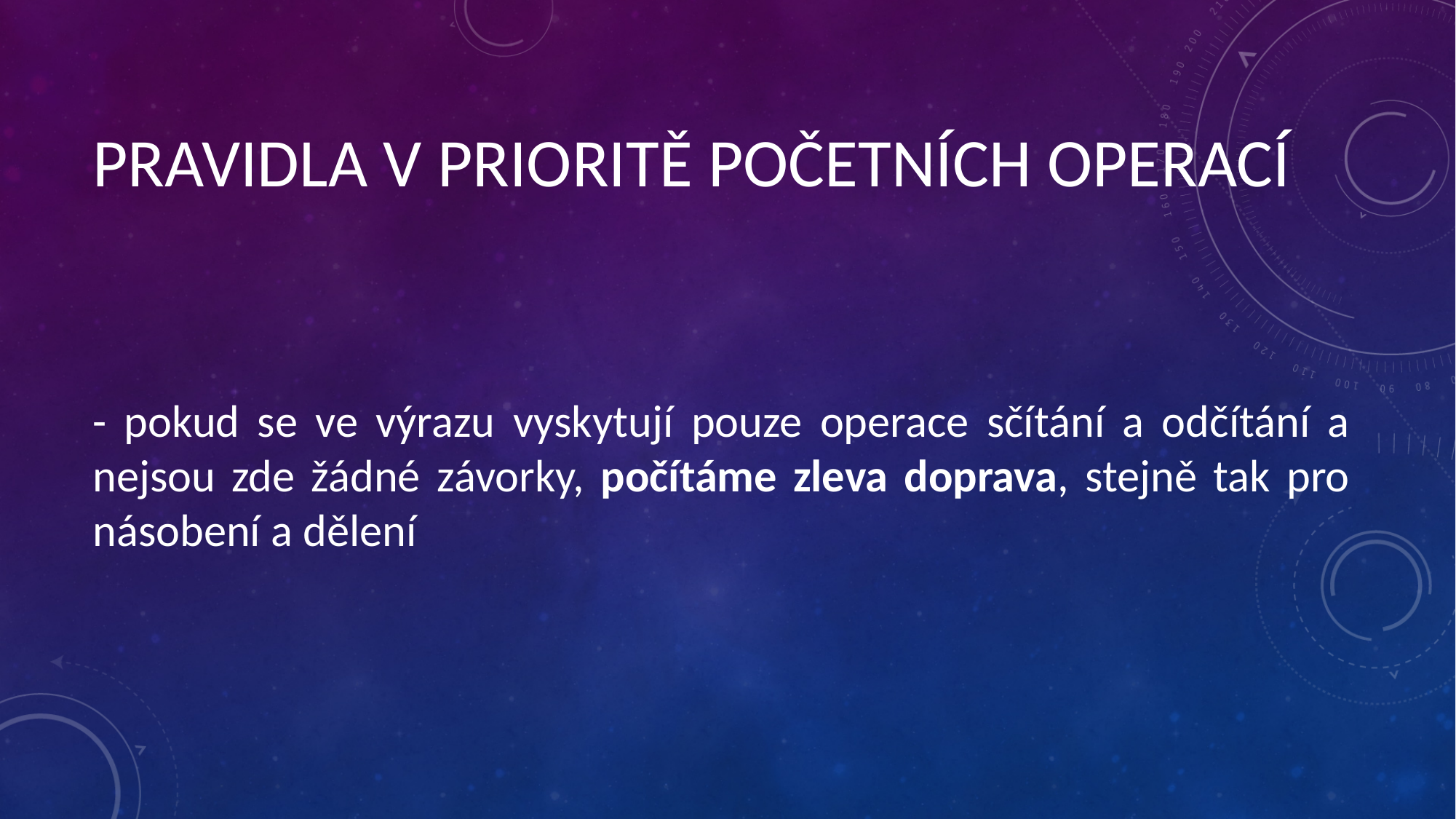

# pravidla v prioritě početních operací
- pokud se ve výrazu vyskytují pouze operace sčítání a odčítání a nejsou zde žádné závorky, počítáme zleva doprava, stejně tak pro násobení a dělení